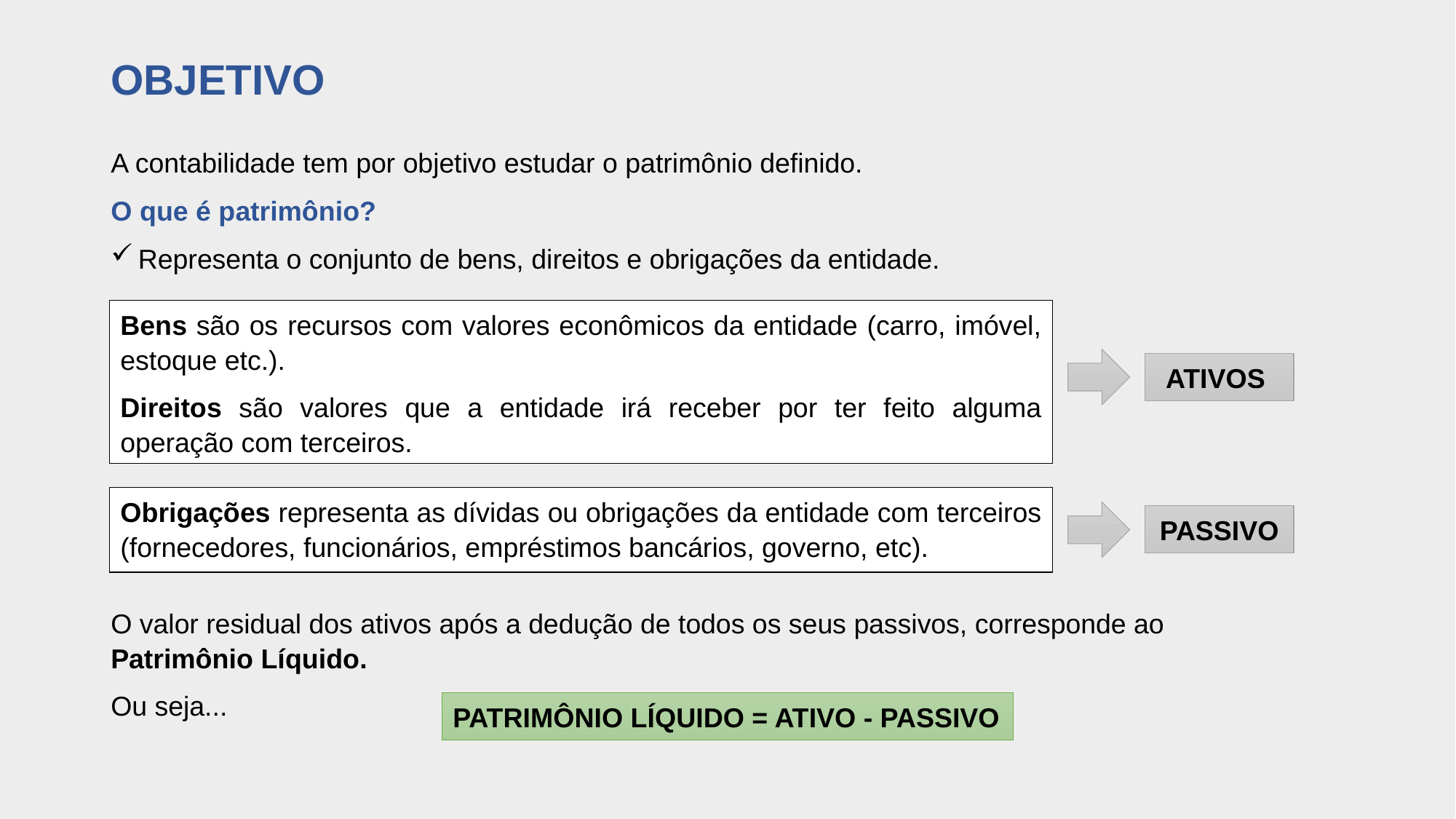

# OBJETIVO
A contabilidade tem por objetivo estudar o patrimônio definido.
O que é patrimônio?
Representa o conjunto de bens, direitos e obrigações da entidade.
Bens são os recursos com valores econômicos da entidade (carro, imóvel, estoque etc.).
Direitos são valores que a entidade irá receber por ter feito alguma operação com terceiros.

ATIVOS
Obrigações representa as dívidas ou obrigações da entidade com terceiros (fornecedores, funcionários, empréstimos bancários, governo, etc).

PASSIVO
O valor residual dos ativos após a dedução de todos os seus passivos, corresponde ao Patrimônio Líquido.
Ou seja...
PATRIMÔNIO LÍQUIDO = ATIVO - PASSIVO